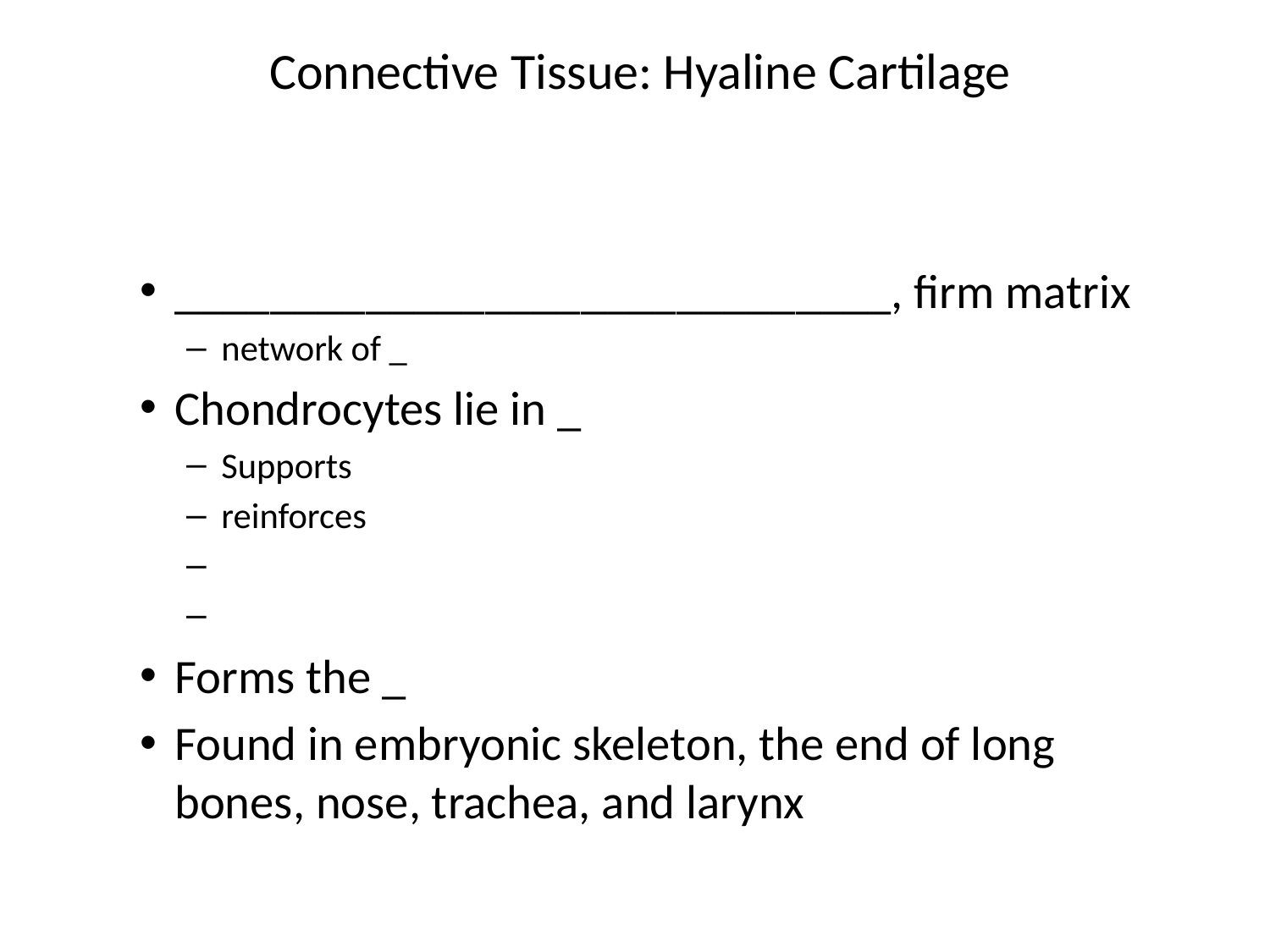

# Connective Tissue: Hyaline Cartilage
______________________________, firm matrix
network of _
Chondrocytes lie in _
Supports
reinforces

Forms the _
Found in embryonic skeleton, the end of long bones, nose, trachea, and larynx